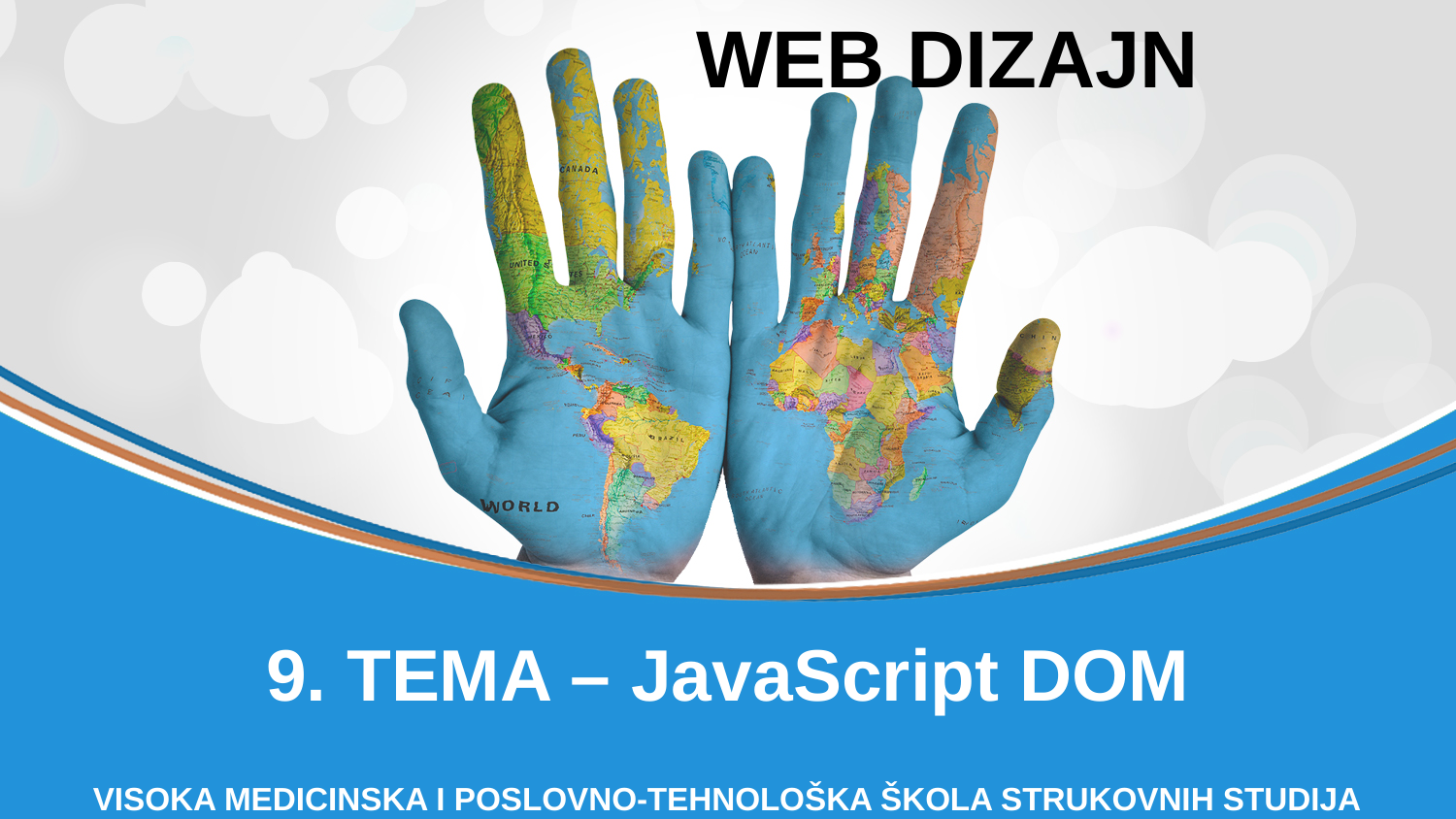

WEB DIZAJN
9. TEMA – JavaScript DOM
VISOKA MEDICINSKA I POSLOVNO-TEHNOLOŠKA ŠKOLA STRUKOVNIH STUDIJA